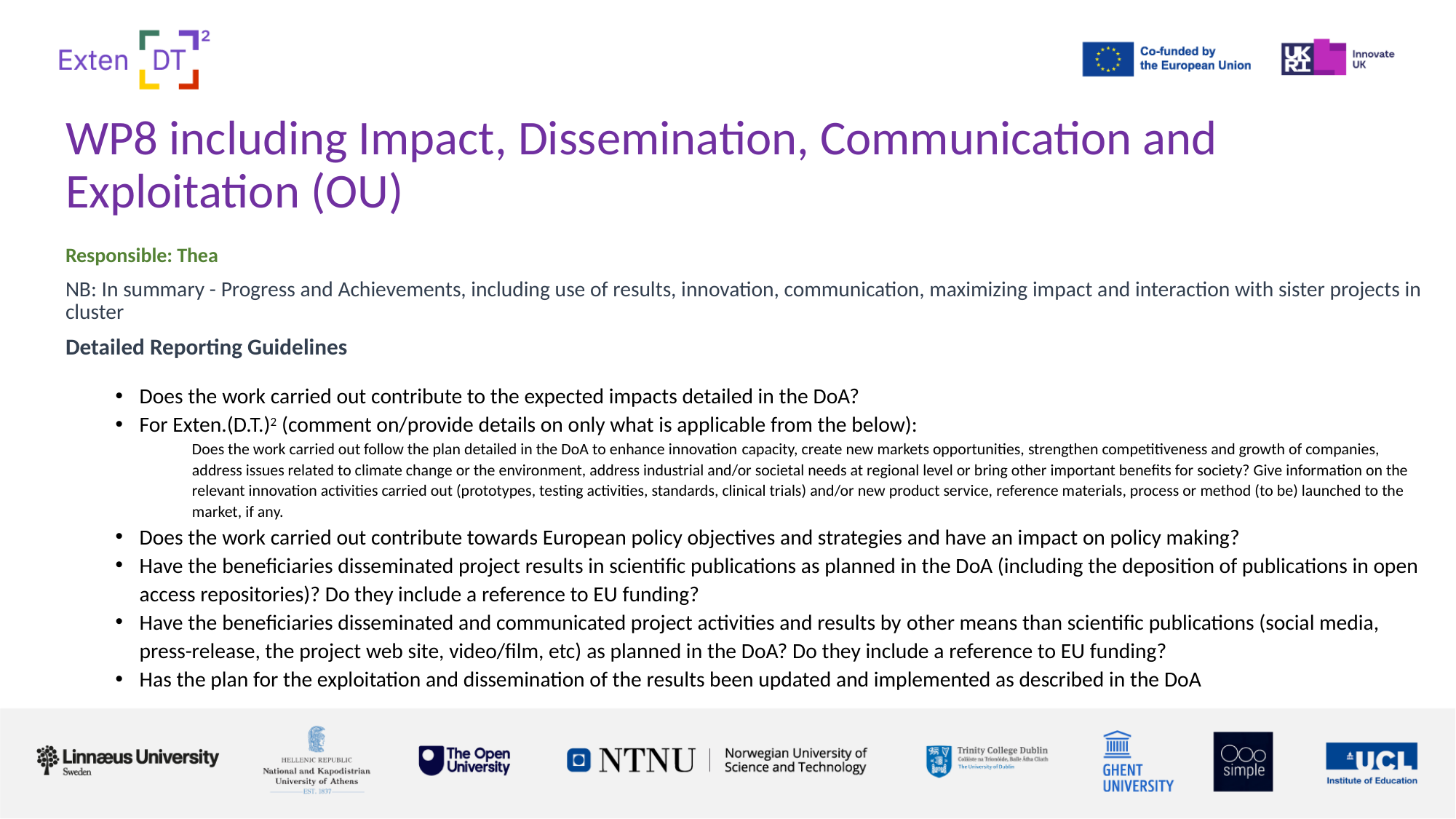

WP8 including Impact, Dissemination, Communication and Exploitation (OU)
Responsible: Thea
NB: In summary - Progress and Achievements, including use of results, innovation, communication, maximizing impact and interaction with sister projects in cluster
Detailed Reporting Guidelines

Does the work carried out contribute to the expected impacts detailed in the DoA?
For Exten.(D.T.)2 (comment on/provide details on only what is applicable from the below):
Does the work carried out follow the plan detailed in the DoA to enhance innovation capacity, create new markets opportunities, strengthen competitiveness and growth of companies, address issues related to climate change or the environment, address industrial and/or societal needs at regional level or bring other important benefits for society? Give information on the relevant innovation activities carried out (prototypes, testing activities, standards, clinical trials) and/or new product service, reference materials, process or method (to be) launched to the market, if any.
Does the work carried out contribute towards European policy objectives and strategies and have an impact on policy making?
Have the beneficiaries disseminated project results in scientific publications as planned in the DoA (including the deposition of publications in open access repositories)? Do they include a reference to EU funding?
Have the beneficiaries disseminated and communicated project activities and results by other means than scientific publications (social media, press-release, the project web site, video/film, etc) as planned in the DoA? Do they include a reference to EU funding?
Has the plan for the exploitation and dissemination of the results been updated and implemented as described in the DoA